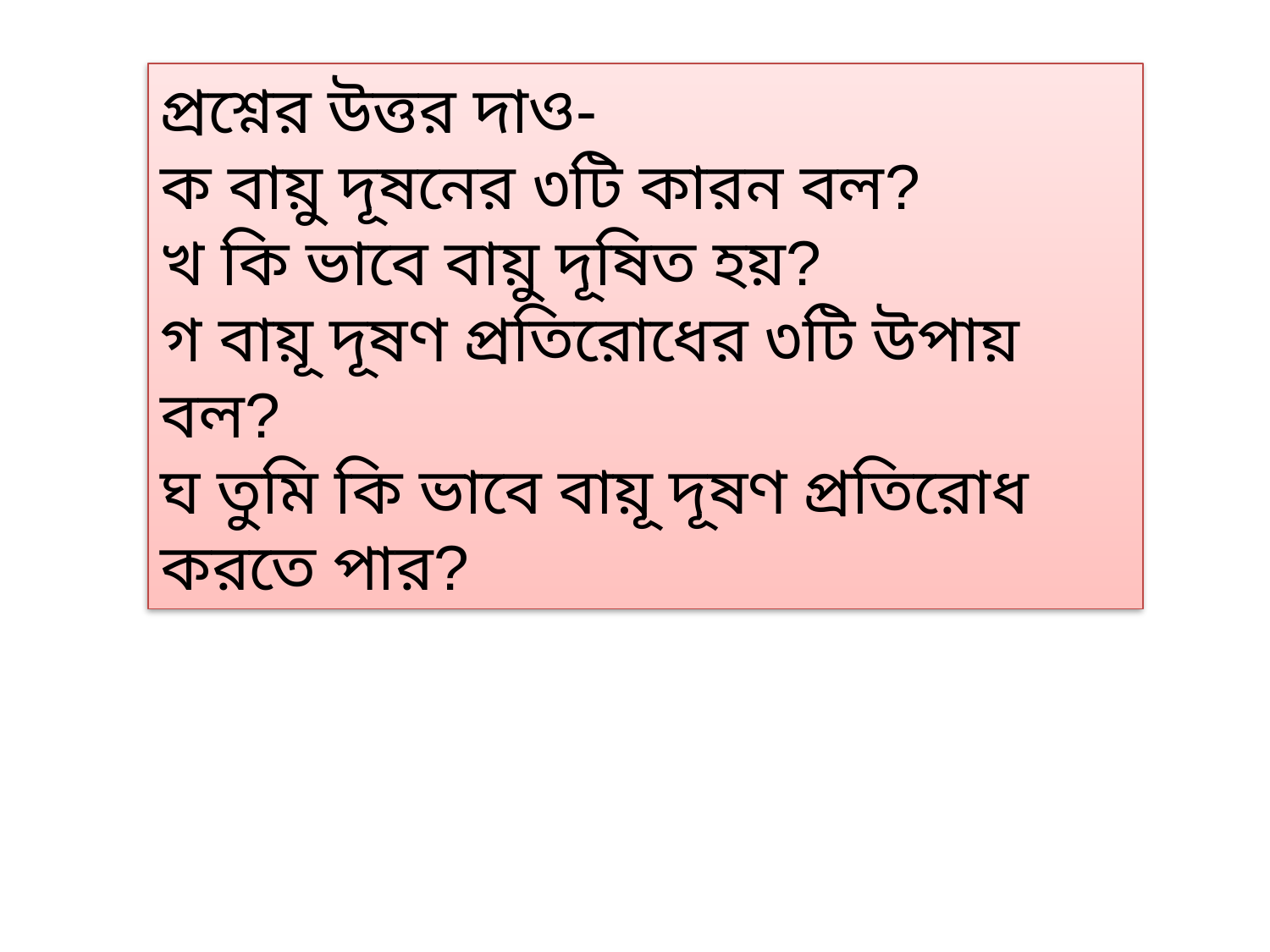

প্রশ্নের উত্তর দাও-
ক বায়ু দূষনের ৩টি কারন বল?
খ কি ভাবে বায়ু দূষিত হয়?
গ বায়ূ দূষণ প্রতিরোধের ৩টি উপায় বল?
ঘ তুমি কি ভাবে বায়ূ দূষণ প্রতিরোধ করতে পার?